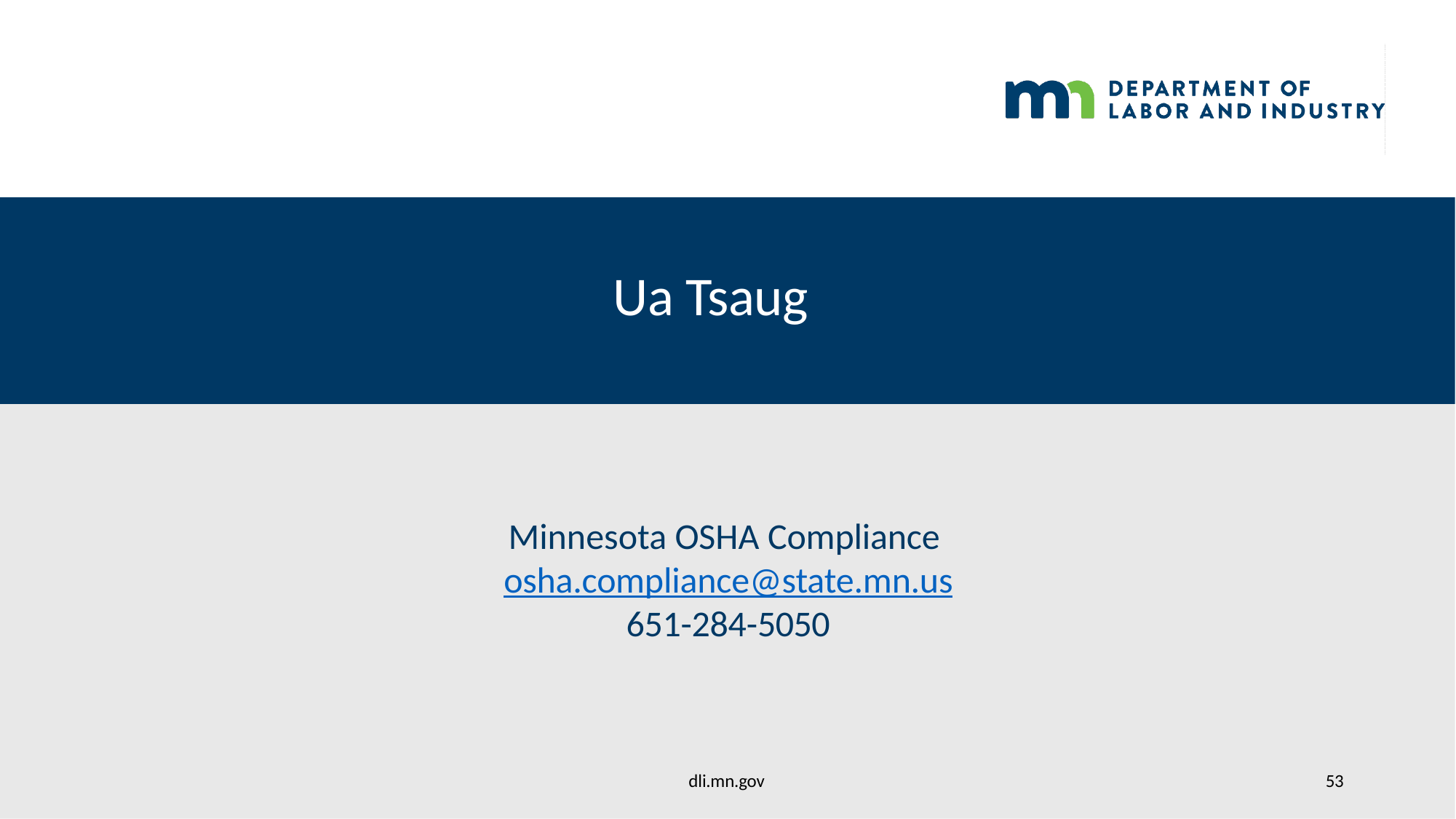

# Ua Tsaug
Minnesota OSHA Compliance osha.compliance@state.mn.us 651-284-5050
dli.mn.gov
53